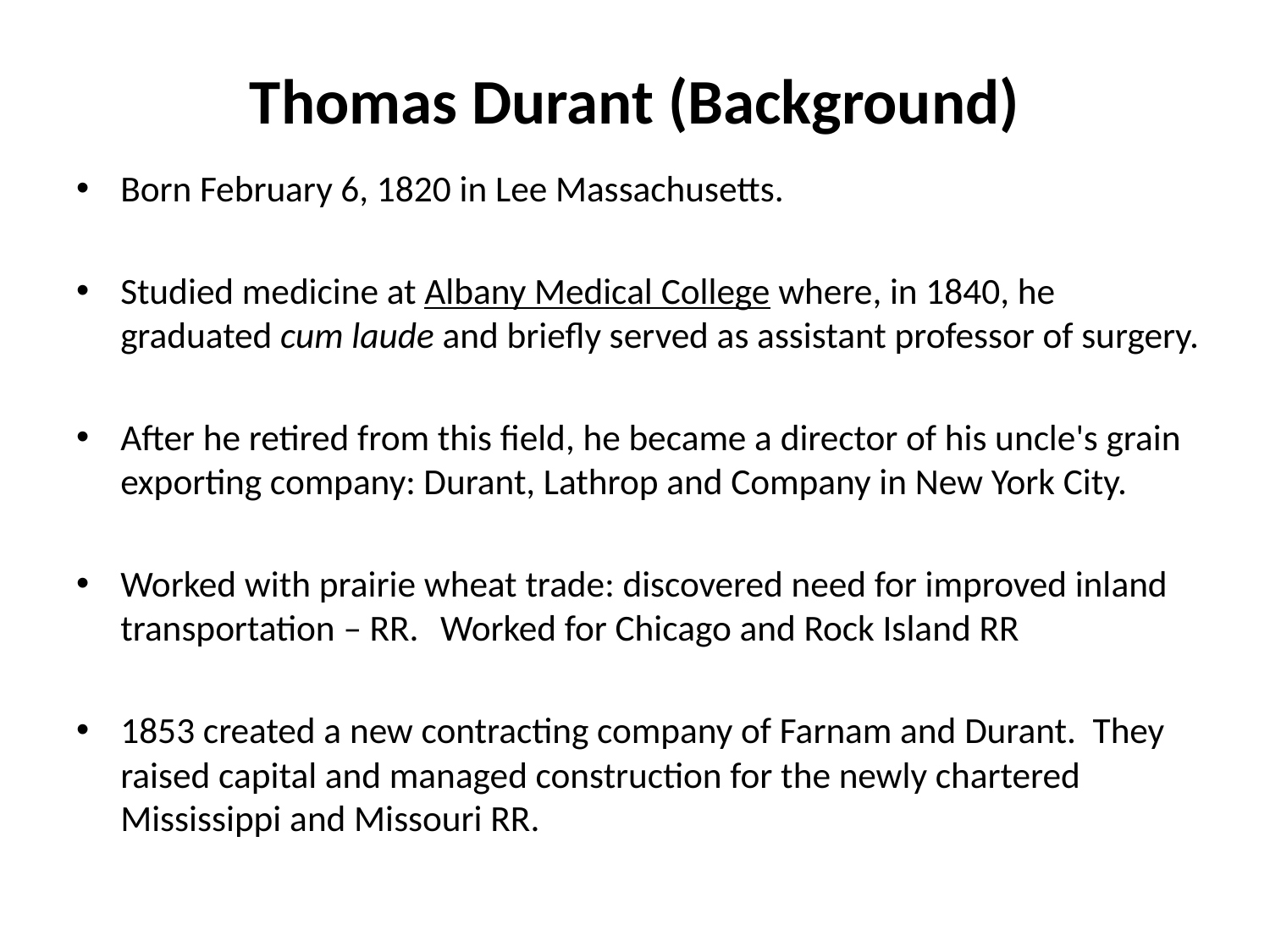

# Thomas Durant (Background)
Born February 6, 1820 in Lee Massachusetts.

Studied medicine at Albany Medical College where, in 1840, he graduated cum laude and briefly served as assistant professor of surgery.

After he retired from this field, he became a director of his uncle's grain exporting company: Durant, Lathrop and Company in New York City.

Worked with prairie wheat trade: discovered need for improved inland transportation – RR.   Worked for Chicago and Rock Island RR

1853 created a new contracting company of Farnam and Durant.  They raised capital and managed construction for the newly chartered Mississippi and Missouri RR.